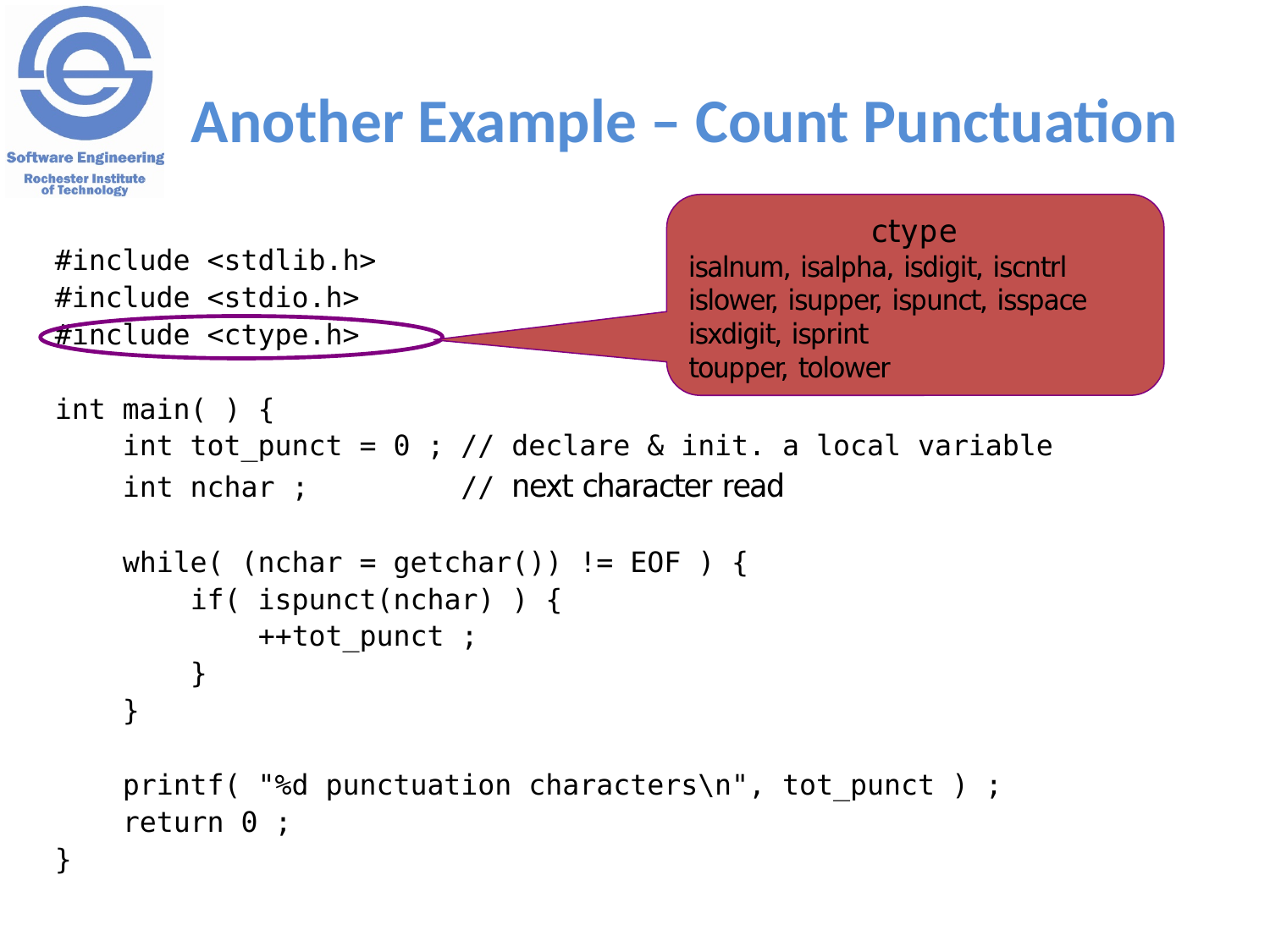

# Another Example – Count Punctuation
ctype
isalnum, isalpha, isdigit, iscntrl
islower, isupper, ispunct, isspace
isxdigit, isprint
toupper, tolower
#include <stdlib.h>
#include <stdio.h>
#include <ctype.h>

int main( ) {
    int tot_punct = 0 ; // declare & init. a local variable
    int nchar ;         // next character read

    while( (nchar = getchar()) != EOF ) {
        if( ispunct(nchar) ) {
            ++tot_punct ;
        }
    }

    printf( "%d punctuation characters\n", tot_punct ) ;
    return 0 ;
}